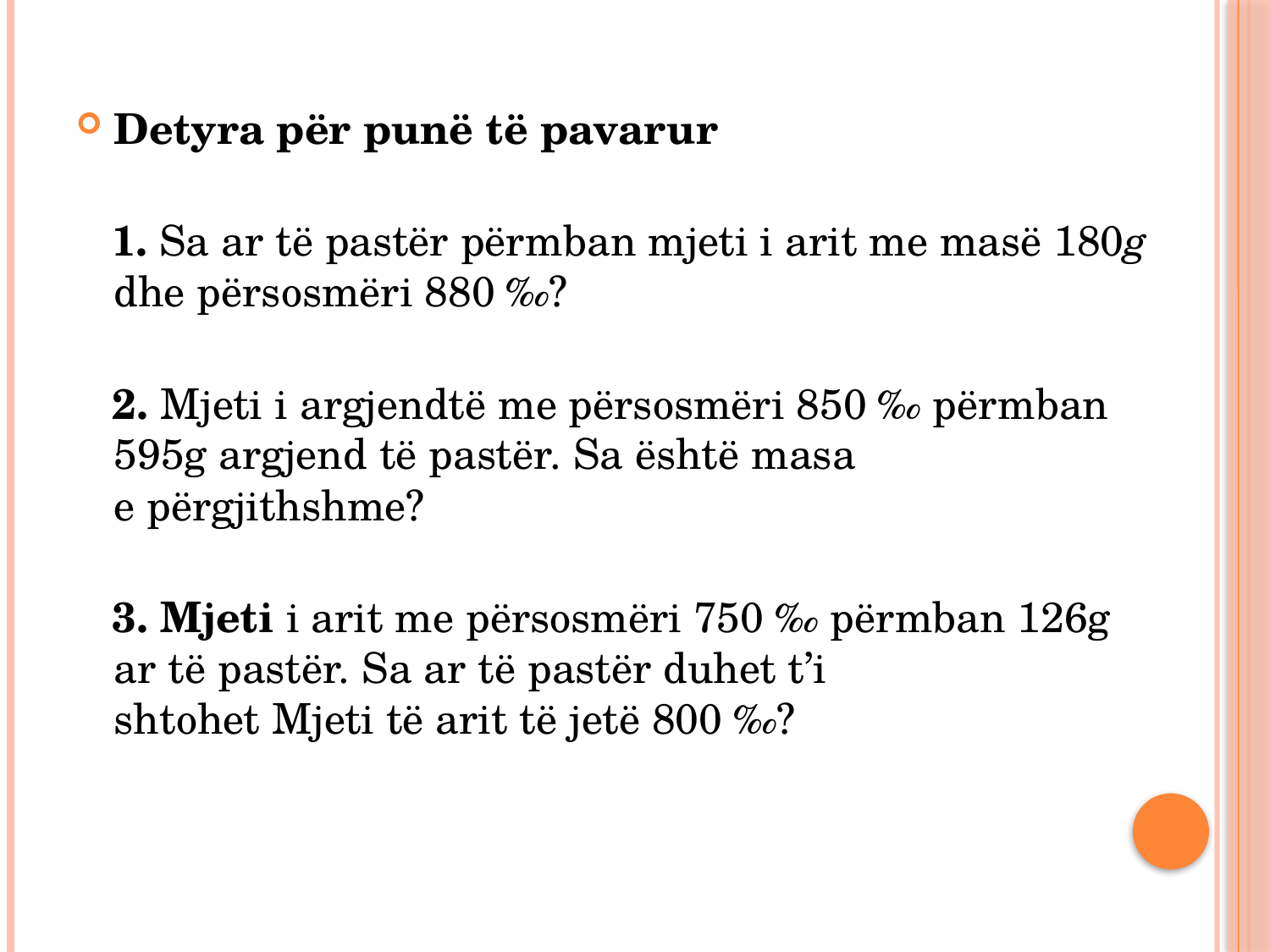

Detyra për punë të pavarur
   1. Sa ar të pastër përmban mjeti i arit me masë 180g dhe përsosmëri 880 ‰?
   2. Mjeti i argjendtë me përsosmëri 850 ‰ përmban 595g argjend të pastër. Sa është masa
e përgjithshme?
   3. Mjeti i arit me përsosmëri 750 ‰ përmban 126g ar të pastër. Sa ar të pastër duhet t’i
shtohet Mjeti të arit të jetë 800 ‰?